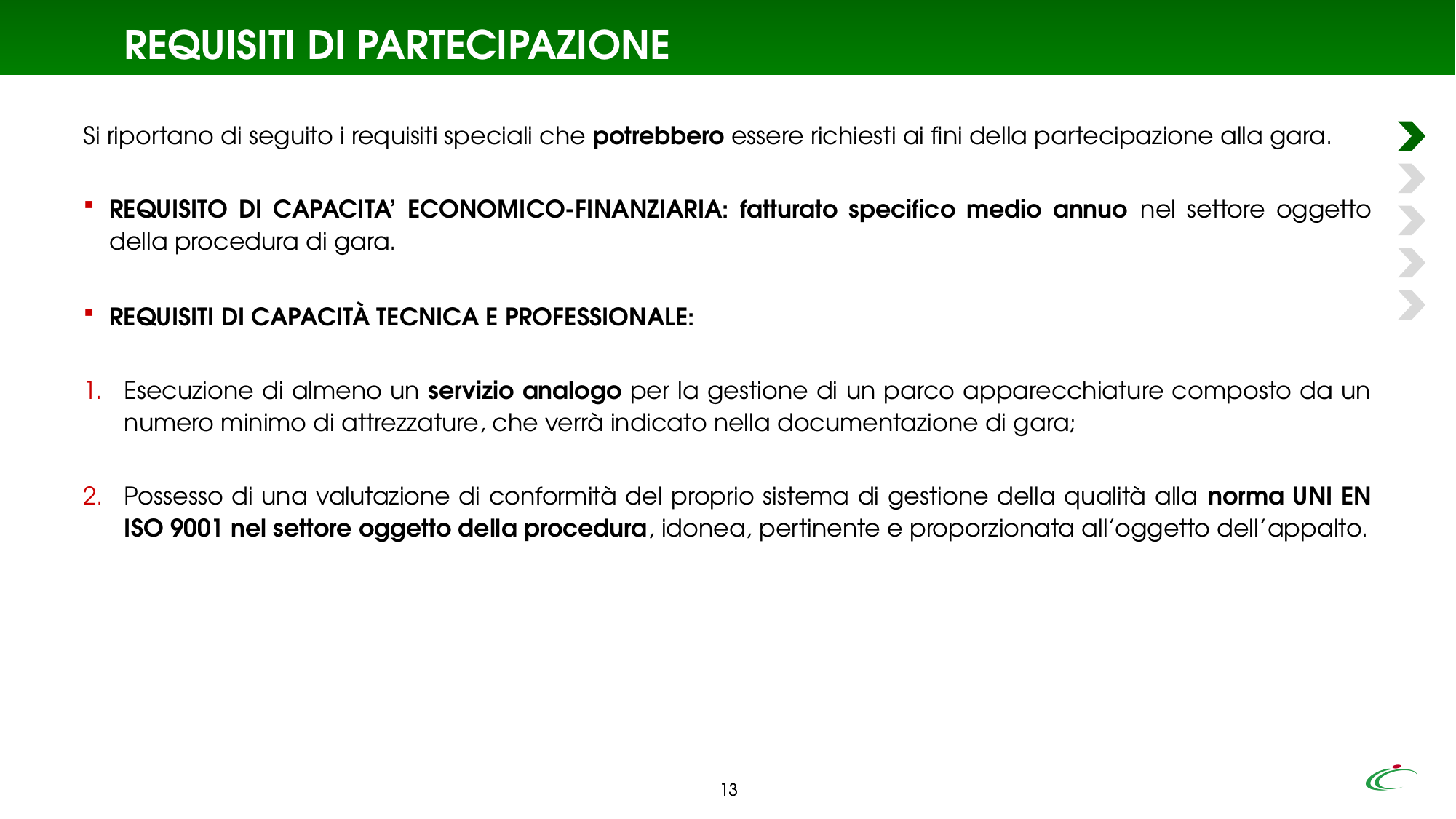

# REQUISITI DI PARTECIPAZIONE
Si riportano di seguito i requisiti speciali che potrebbero essere richiesti ai fini della partecipazione alla gara.

REQUISITO DI CAPACITA’ ECONOMICO-FINANZIARIA: fatturato specifico medio annuo nel settore oggetto della procedura di gara.

REQUISITI DI CAPACITÀ TECNICA E PROFESSIONALE:

Esecuzione di almeno un servizio analogo per la gestione di un parco apparecchiature composto da un numero minimo di attrezzature, che verrà indicato nella documentazione di gara;

Possesso di una valutazione di conformità del proprio sistema di gestione della qualità alla norma UNI EN ISO 9001 nel settore oggetto della procedura, idonea, pertinente e proporzionata all’oggetto dell’appalto.